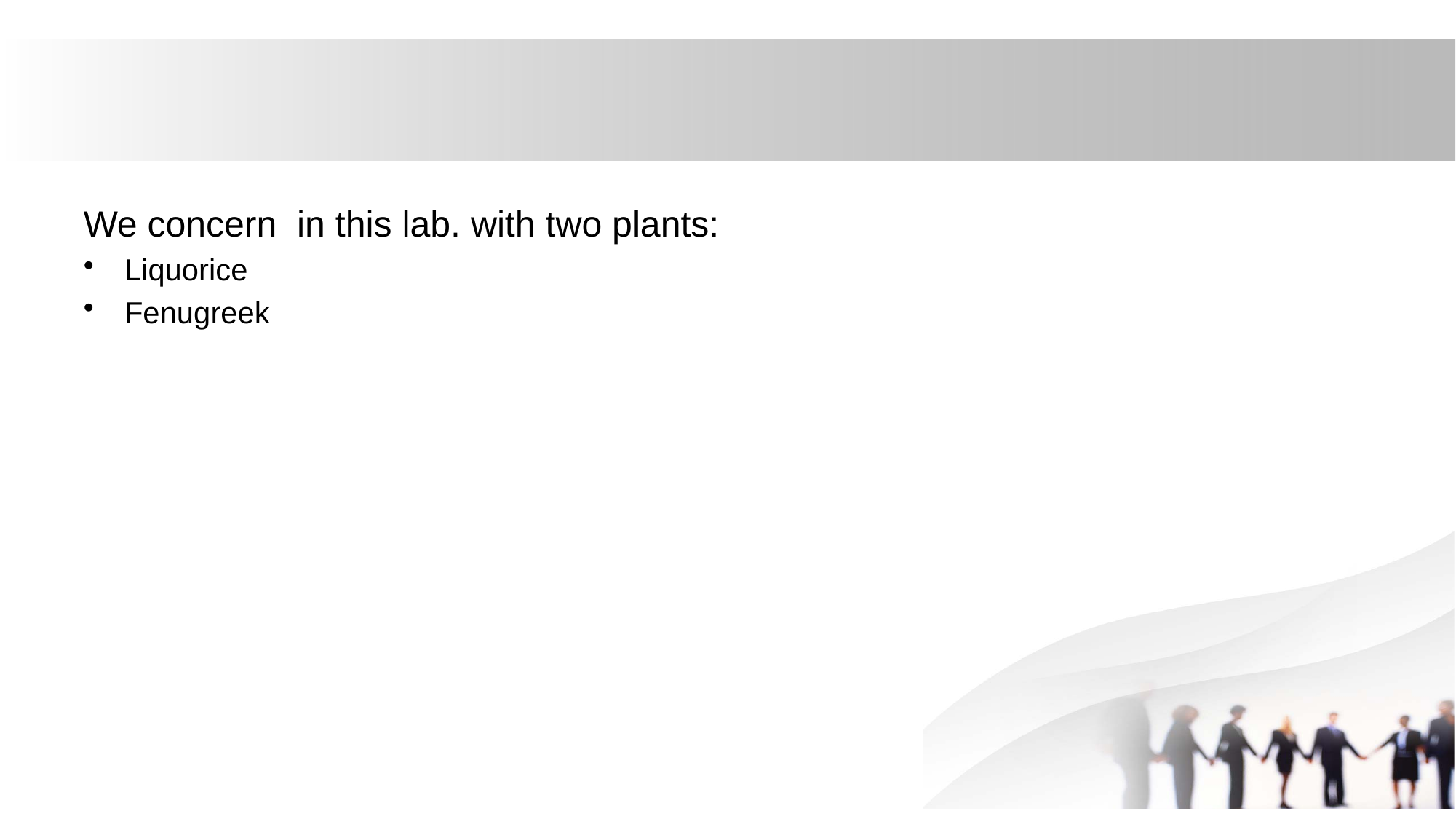

We concern  in this lab. with two plants:
Liquorice
Fenugreek